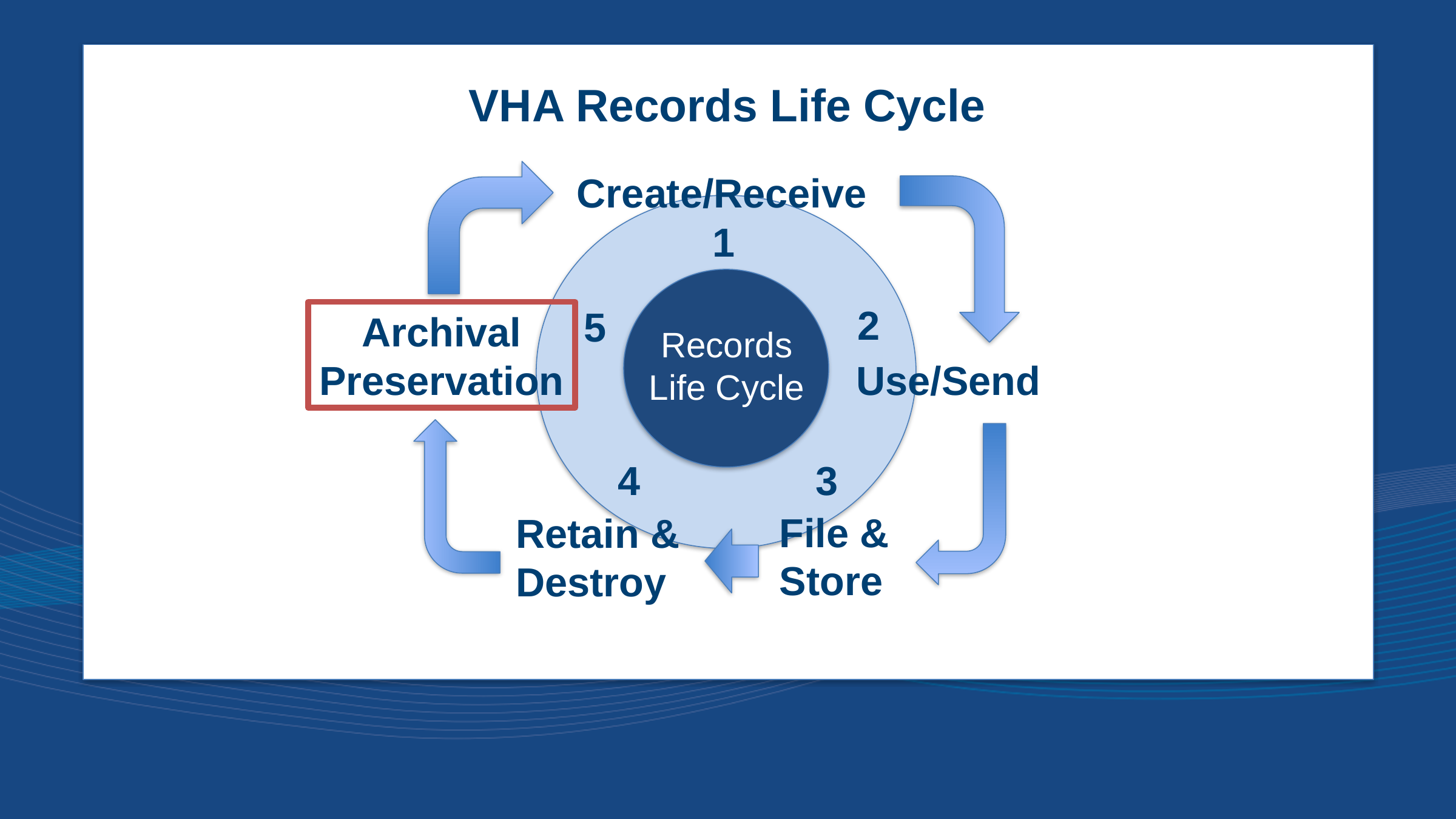

VHA Records Life Cycle

Create/Receive

1

2
5
Archival Preservation
Records Life Cycle
Use/Send

4
3

File & Store
Retain & Destroy